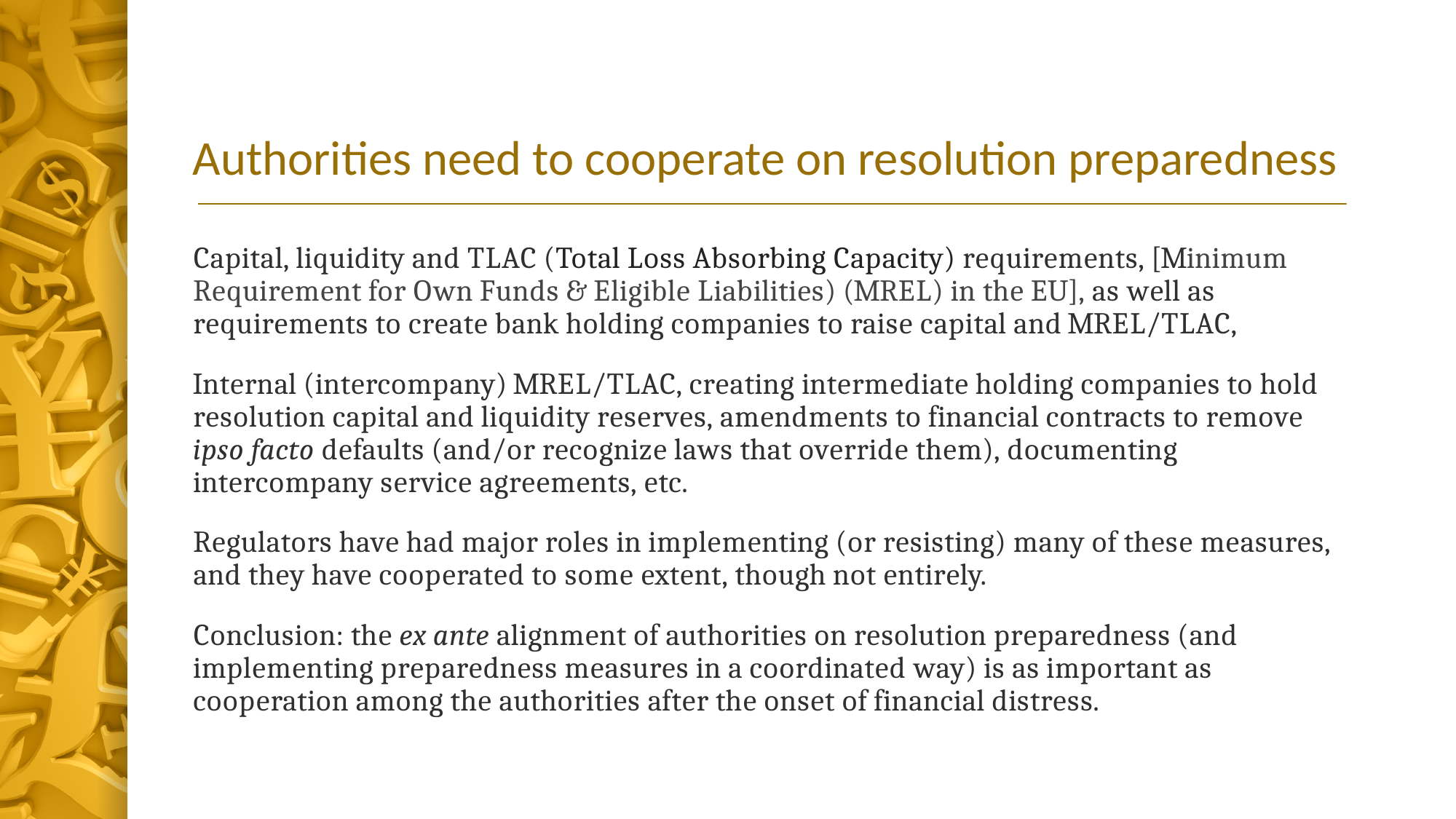

# Authorities need to cooperate on resolution preparedness
Capital, liquidity and TLAC (Total Loss Absorbing Capacity) requirements, [Minimum Requirement for Own Funds & Eligible Liabilities) (MREL) in the EU], as well as requirements to create bank holding companies to raise capital and MREL/TLAC,
Internal (intercompany) MREL/TLAC, creating intermediate holding companies to hold resolution capital and liquidity reserves, amendments to financial contracts to remove ipso facto defaults (and/or recognize laws that override them), documenting intercompany service agreements, etc.
Regulators have had major roles in implementing (or resisting) many of these measures, and they have cooperated to some extent, though not entirely.
Conclusion: the ex ante alignment of authorities on resolution preparedness (and implementing preparedness measures in a coordinated way) is as important as cooperation among the authorities after the onset of financial distress.